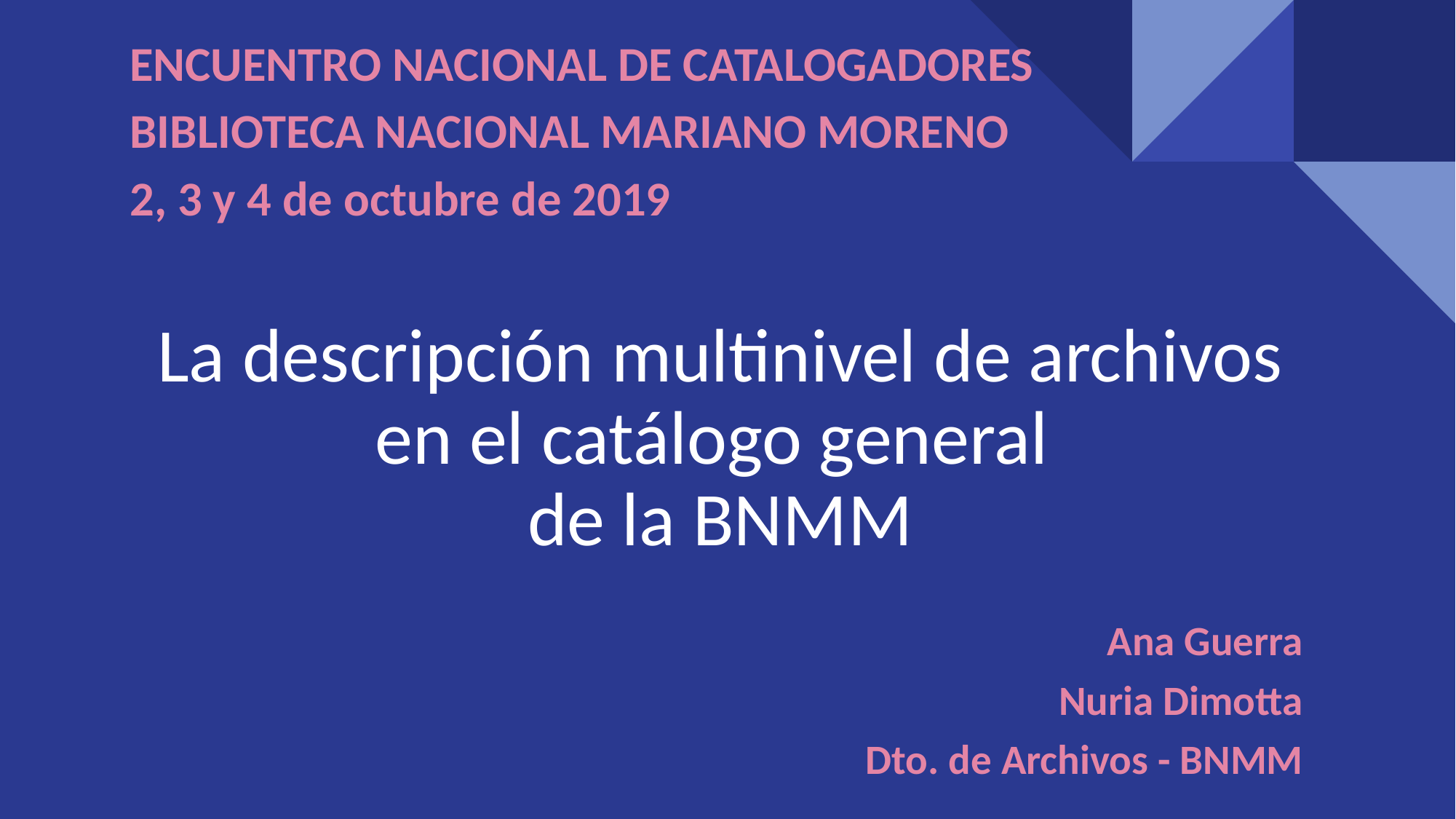

ENCUENTRO NACIONAL DE CATALOGADORES
BIBLIOTECA NACIONAL MARIANO MORENO
2, 3 y 4 de octubre de 2019
# La descripción multinivel de archivos en el catálogo general
de la BNMM

Ana Guerra
Nuria Dimotta
Dto. de Archivos - BNMM